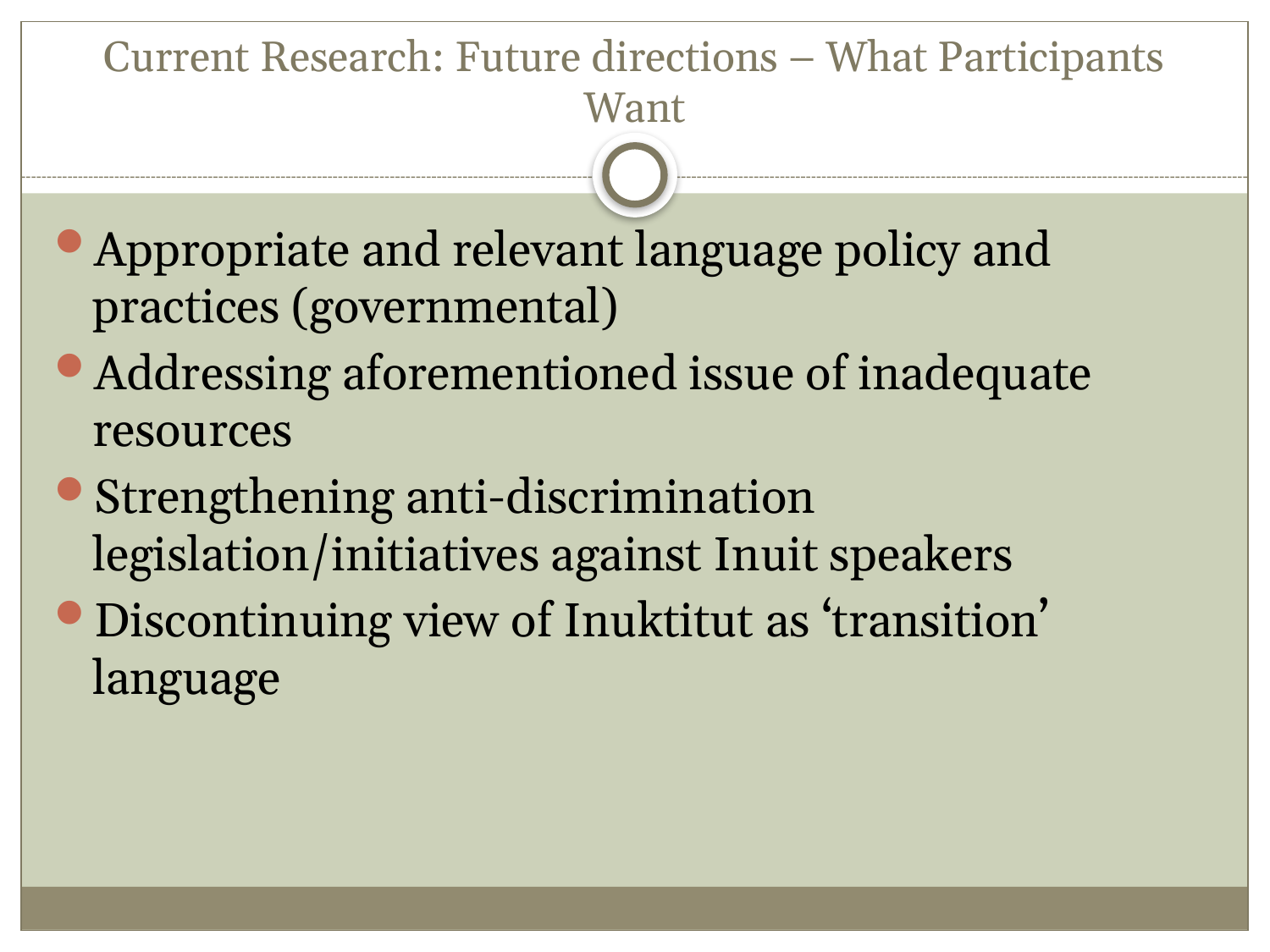

# Current Research: Future directions – What Participants Want
Appropriate and relevant language policy and practices (governmental)
Addressing aforementioned issue of inadequate resources
Strengthening anti-discrimination legislation/initiatives against Inuit speakers
Discontinuing view of Inuktitut as ‘transition’ language